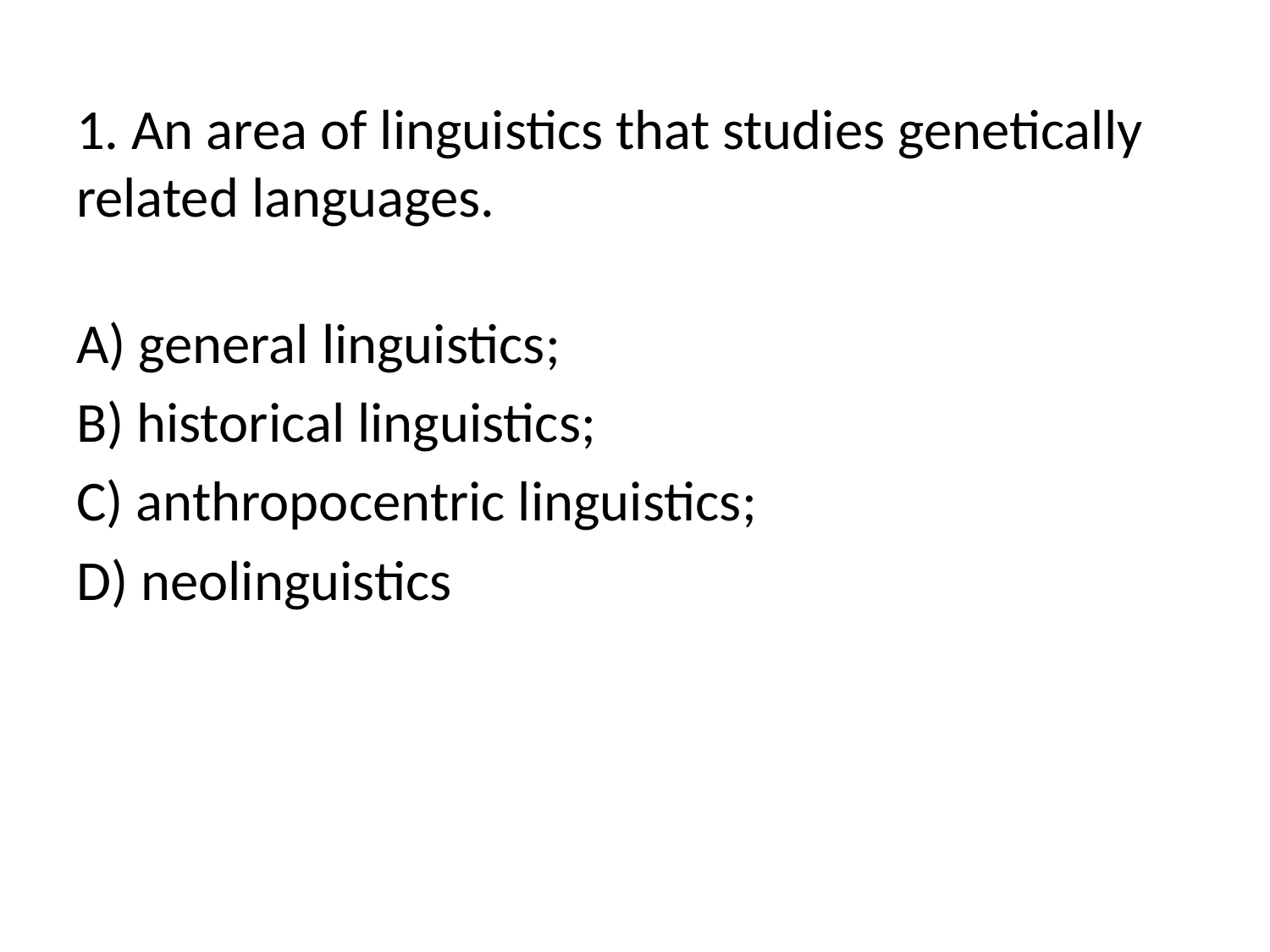

1. An area of linguistics that studies genetically related languages.
А) general linguistics;
B) historical linguistics;
C) anthropocentric linguistics;
D) neolinguistics